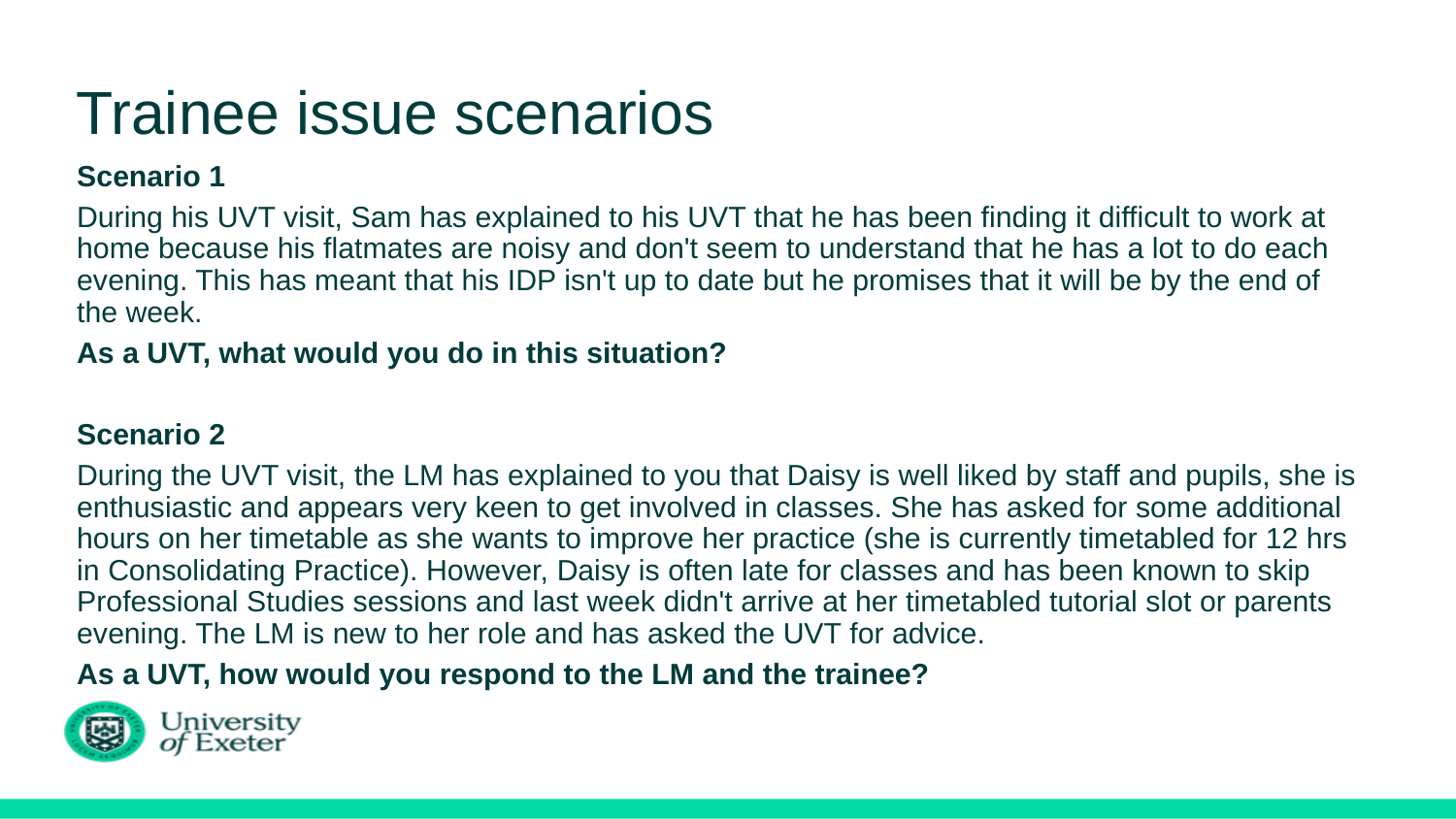

# Trainee issue scenarios
Scenario 1
During his UVT visit, Sam has explained to his UVT that he has been finding it difficult to work at home because his flatmates are noisy and don't seem to understand that he has a lot to do each evening. This has meant that his IDP isn't up to date but he promises that it will be by the end of the week.
As a UVT, what would you do in this situation?

Scenario 2
During the UVT visit, the LM has explained to you that Daisy is well liked by staff and pupils, she is enthusiastic and appears very keen to get involved in classes. She has asked for some additional hours on her timetable as she wants to improve her practice (she is currently timetabled for 12 hrs in Consolidating Practice). However, Daisy is often late for classes and has been known to skip Professional Studies sessions and last week didn't arrive at her timetabled tutorial slot or parents evening. The LM is new to her role and has asked the UVT for advice.
As a UVT, how would you respond to the LM and the trainee?